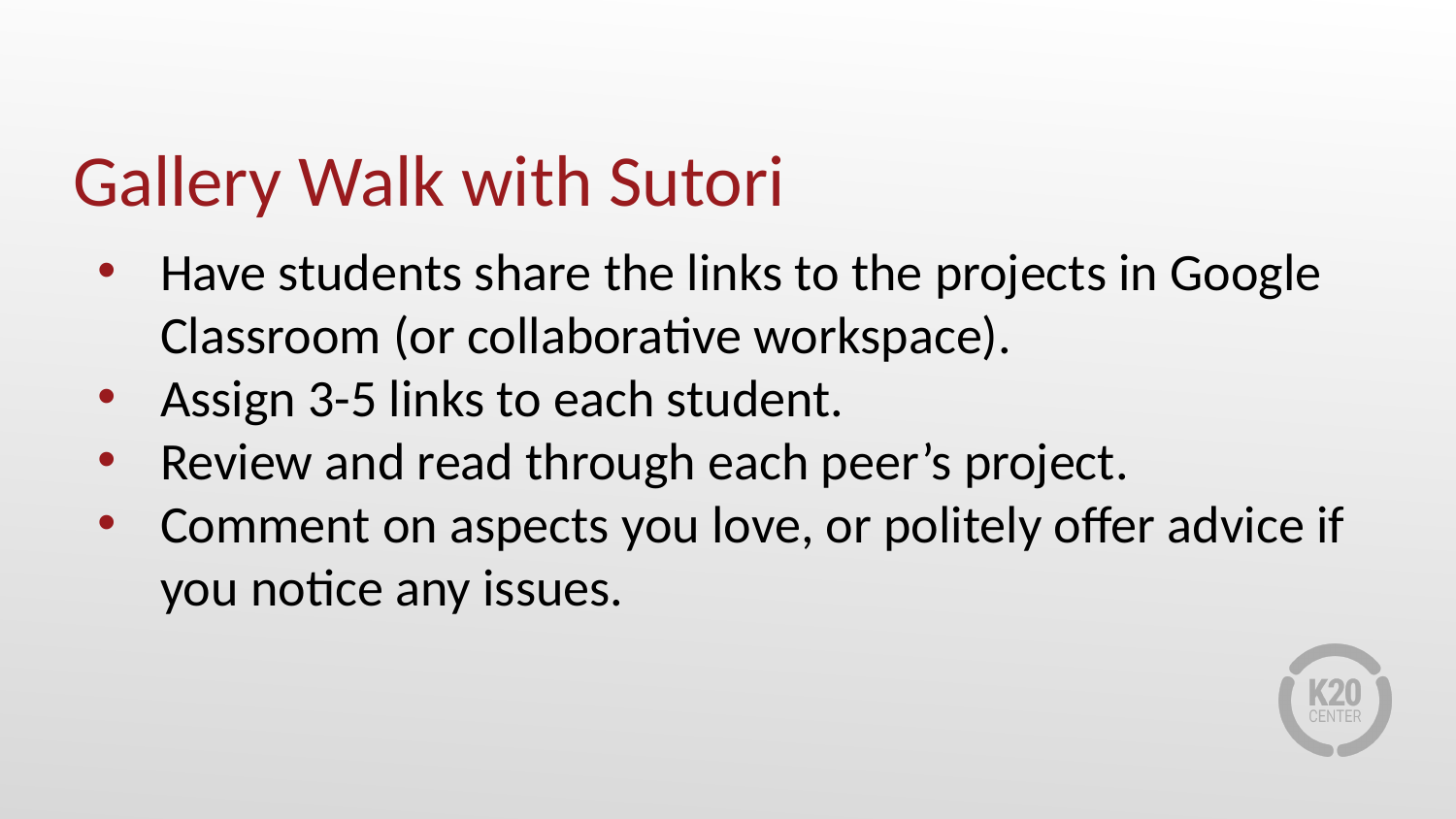

# Gallery Walk with Sutori
Have students share the links to the projects in Google Classroom (or collaborative workspace).
Assign 3-5 links to each student.
Review and read through each peer’s project.
Comment on aspects you love, or politely offer advice if you notice any issues.